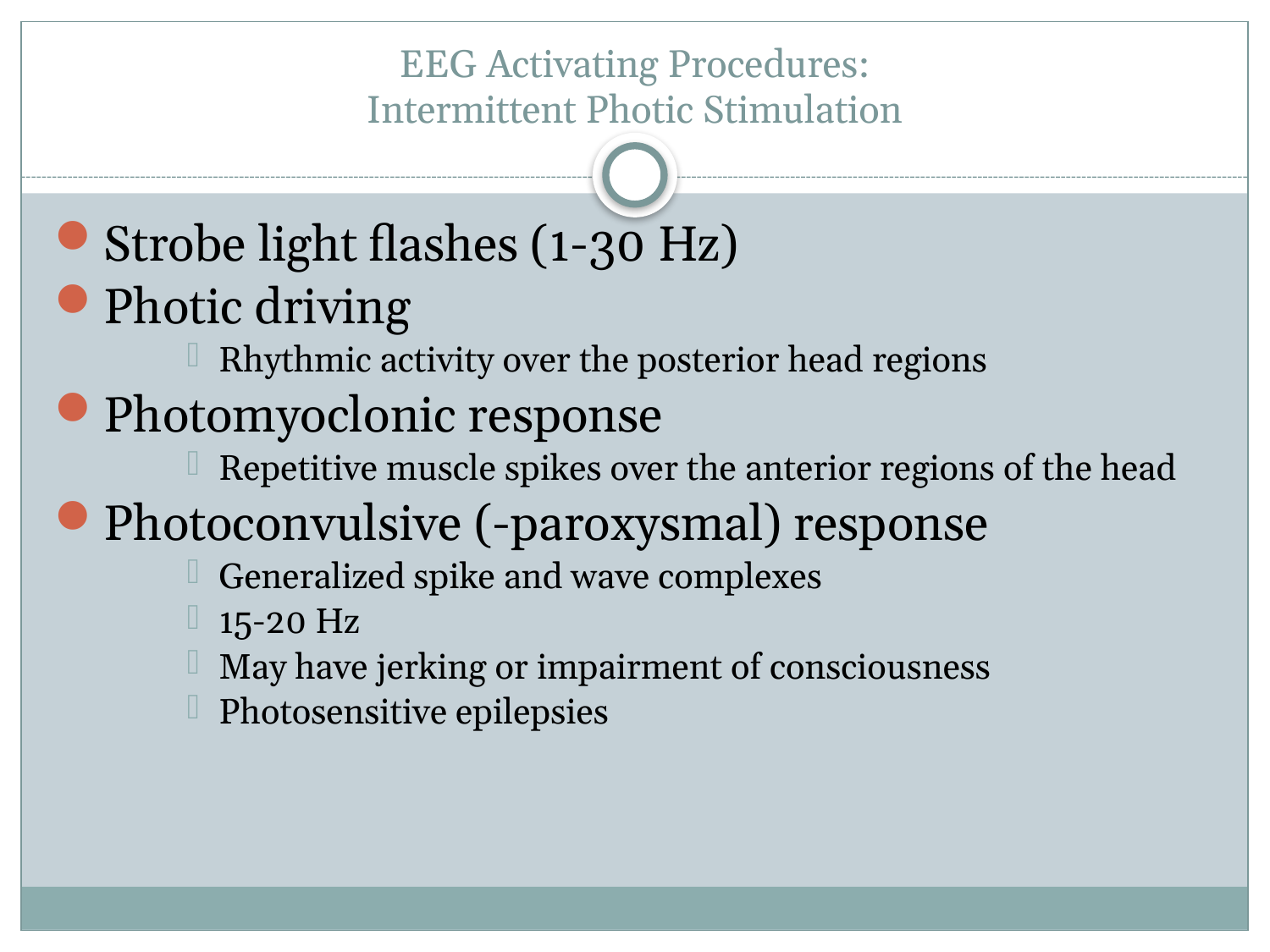

# EEG Activating Procedures: Intermittent Photic Stimulation
Strobe light flashes (1-30 Hz)
Photic driving
Rhythmic activity over the posterior head regions
Photomyoclonic response
Repetitive muscle spikes over the anterior regions of the head
Photoconvulsive (-paroxysmal) response
Generalized spike and wave complexes
15-20 Hz
May have jerking or impairment of consciousness
Photosensitive epilepsies